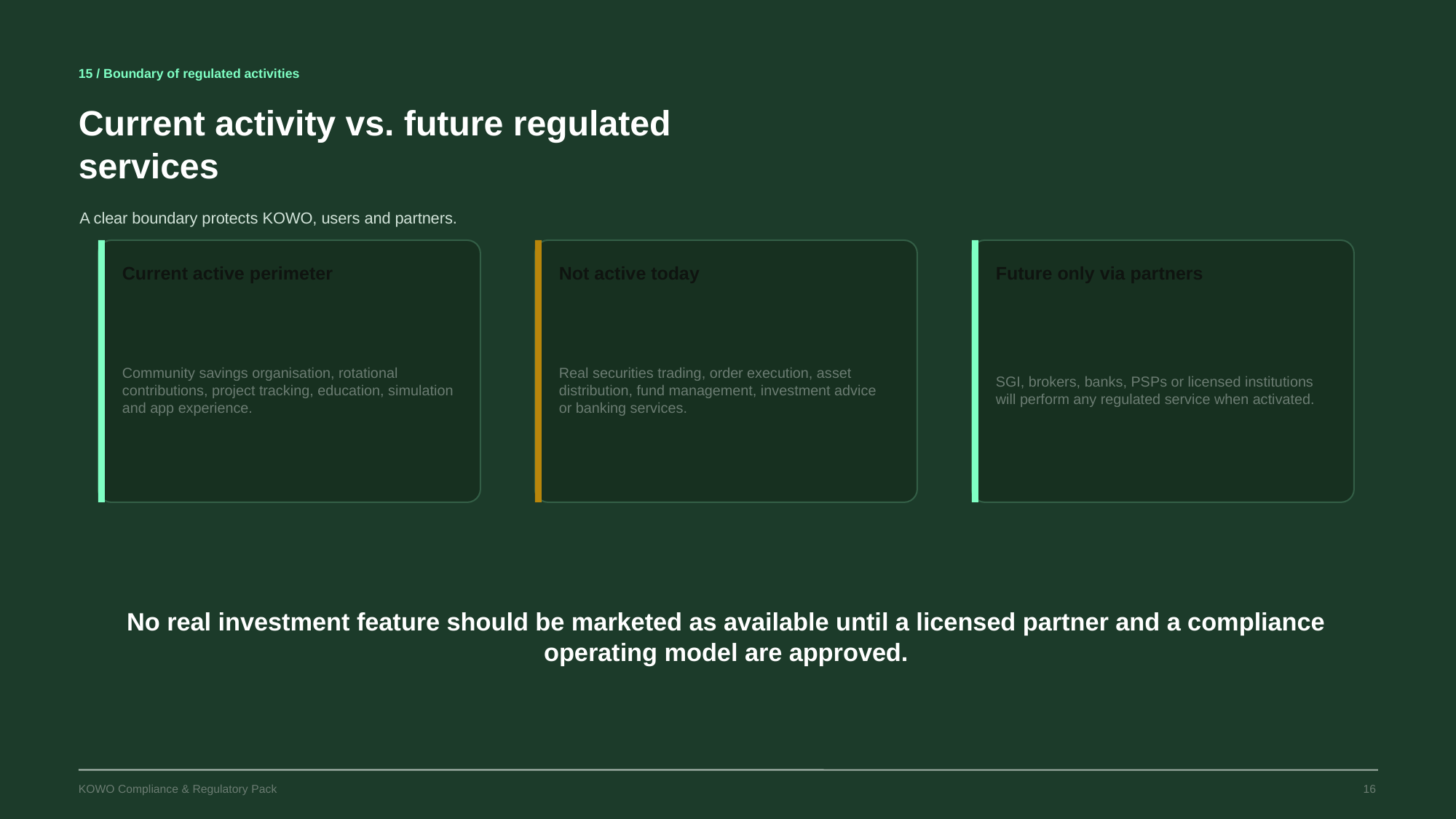

15 / Boundary of regulated activities
Current activity vs. future regulated services
A clear boundary protects KOWO, users and partners.

Current active perimeter
Not active today
Future only via partners
Community savings organisation, rotational contributions, project tracking, education, simulation and app experience.
Real securities trading, order execution, asset distribution, fund management, investment advice or banking services.
SGI, brokers, banks, PSPs or licensed institutions will perform any regulated service when activated.
No real investment feature should be marketed as available until a licensed partner and a compliance operating model are approved.

KOWO Compliance & Regulatory Pack
16